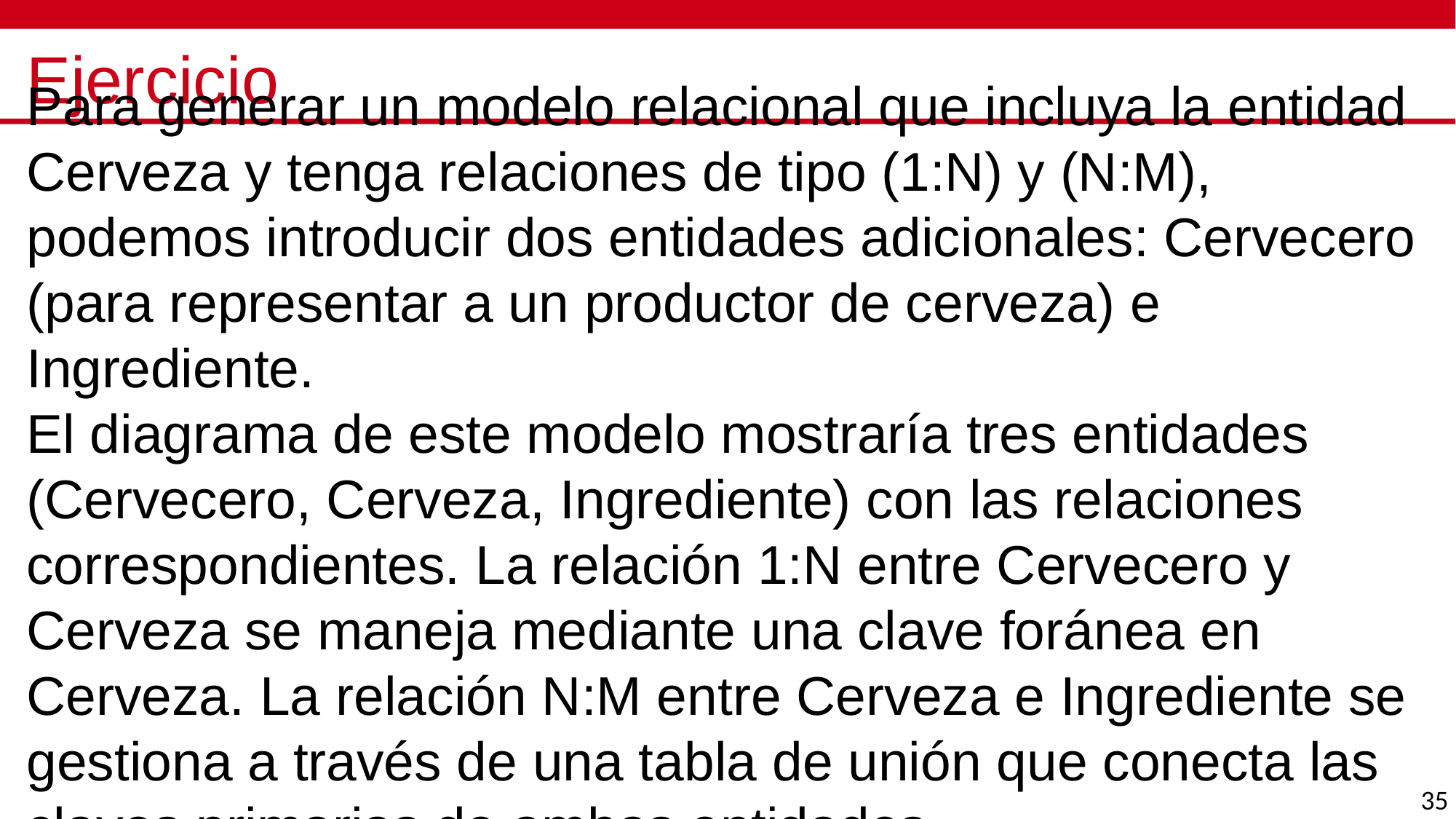

# Ejercicio

Para generar un modelo relacional que incluya la entidad Cerveza y tenga relaciones de tipo (1:N) y (N:M), podemos introducir dos entidades adicionales: Cervecero (para representar a un productor de cerveza) e Ingrediente.
El diagrama de este modelo mostraría tres entidades (Cervecero, Cerveza, Ingrediente) con las relaciones correspondientes. La relación 1:N entre Cervecero y Cerveza se maneja mediante una clave foránea en Cerveza. La relación N:M entre Cerveza e Ingrediente se gestiona a través de una tabla de unión que conecta las claves primarias de ambas entidades.
35